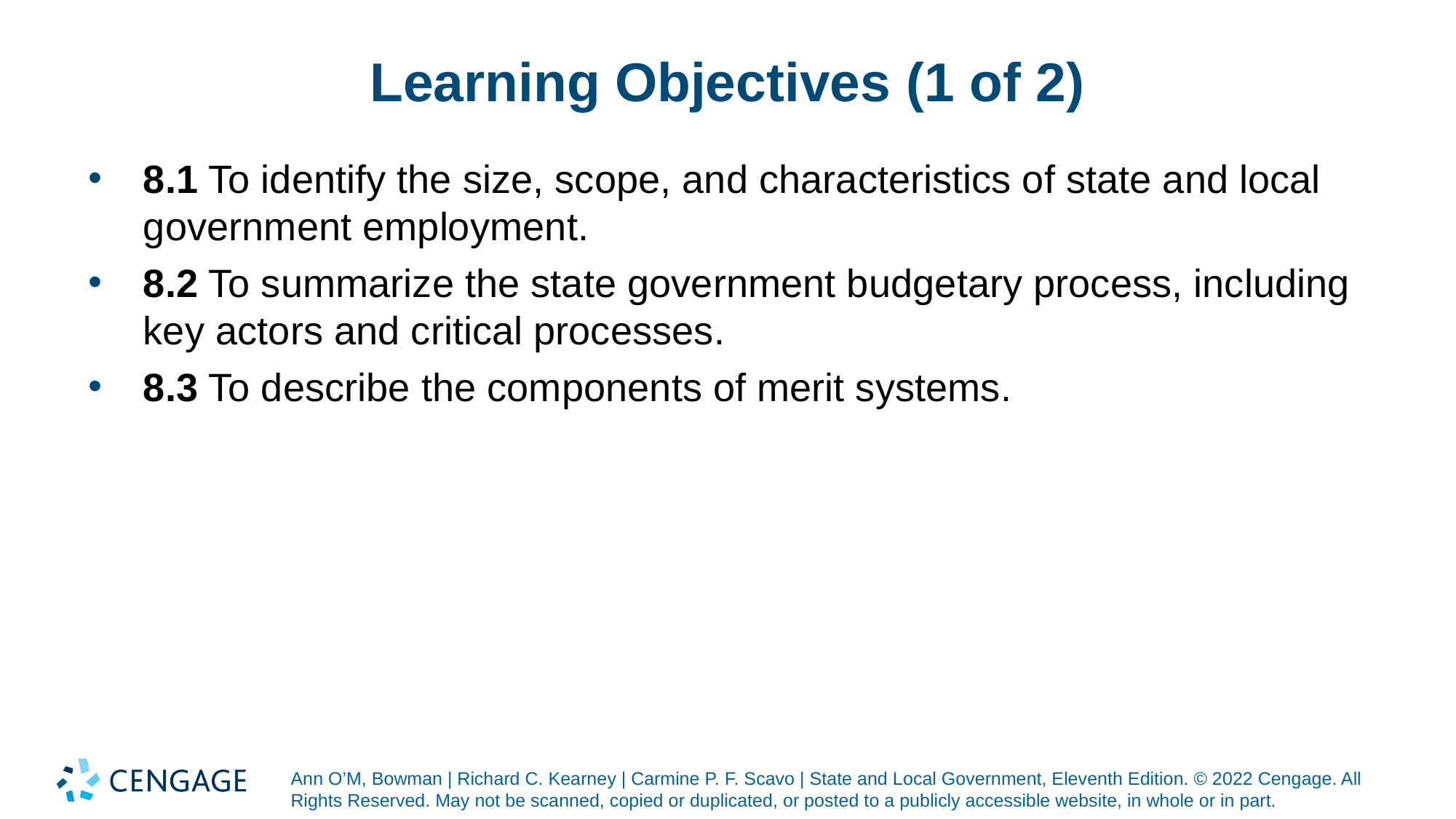

# Learning Objectives (1 of 2)
8.1 To identify the size, scope, and characteristics of state and local government employment.
8.2 To summarize the state government budgetary process, including key actors and critical processes.
8.3 To describe the components of merit systems.